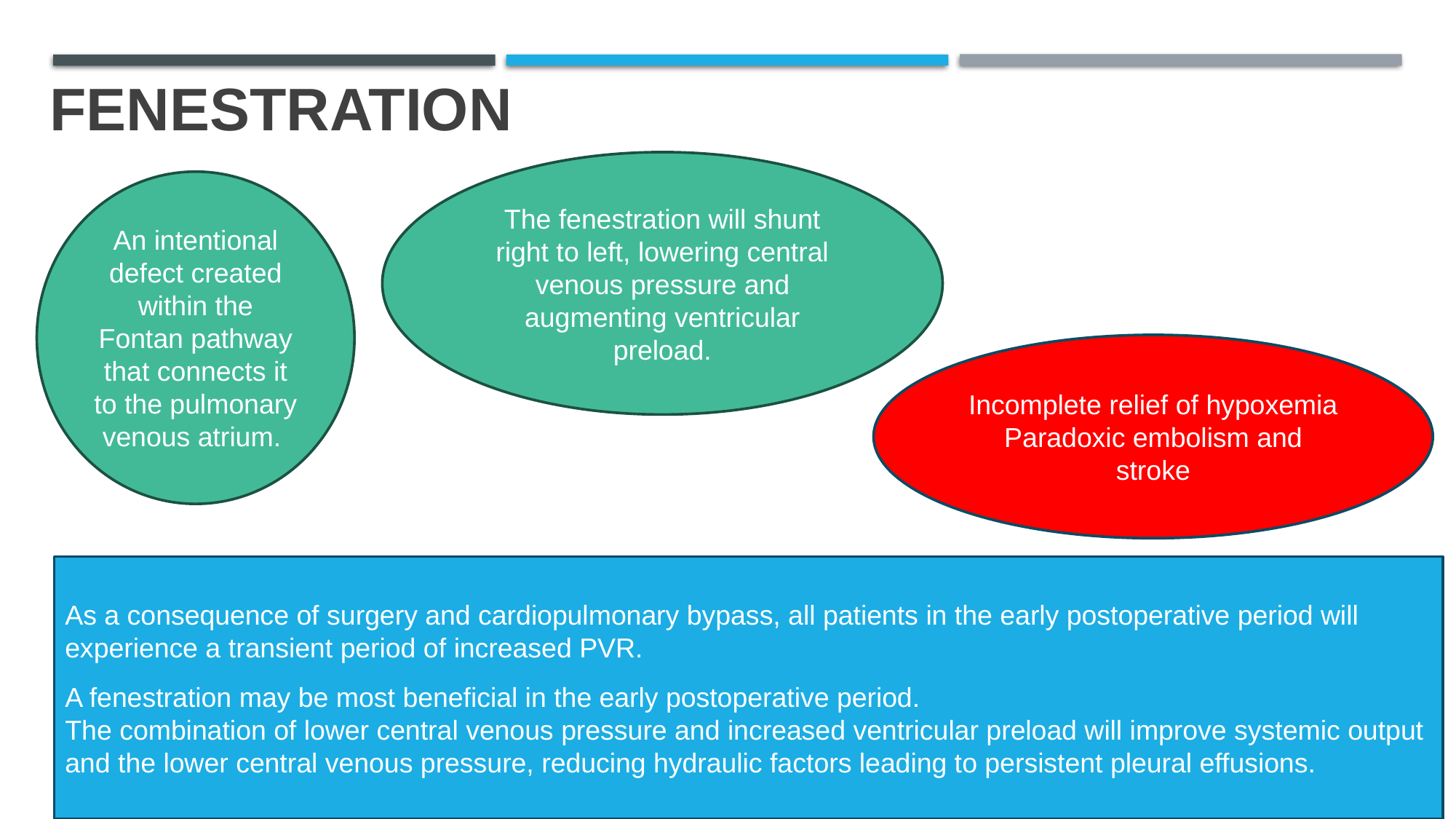

# FENESTRATION
The fenestration will shunt right to left, lowering central venous pressure and augmenting ventricular preload.
An intentional defect created within the Fontan pathway that connects it to the pulmonary venous atrium.
Incomplete relief of hypoxemia
Paradoxic embolism and stroke
As a consequence of surgery and cardiopulmonary bypass, all patients in the early postoperative period will experience a transient period of increased PVR.
A fenestration may be most beneficial in the early postoperative period.
The combination of lower central venous pressure and increased ventricular preload will improve systemic output and the lower central venous pressure, reducing hydraulic factors leading to persistent pleural effusions.